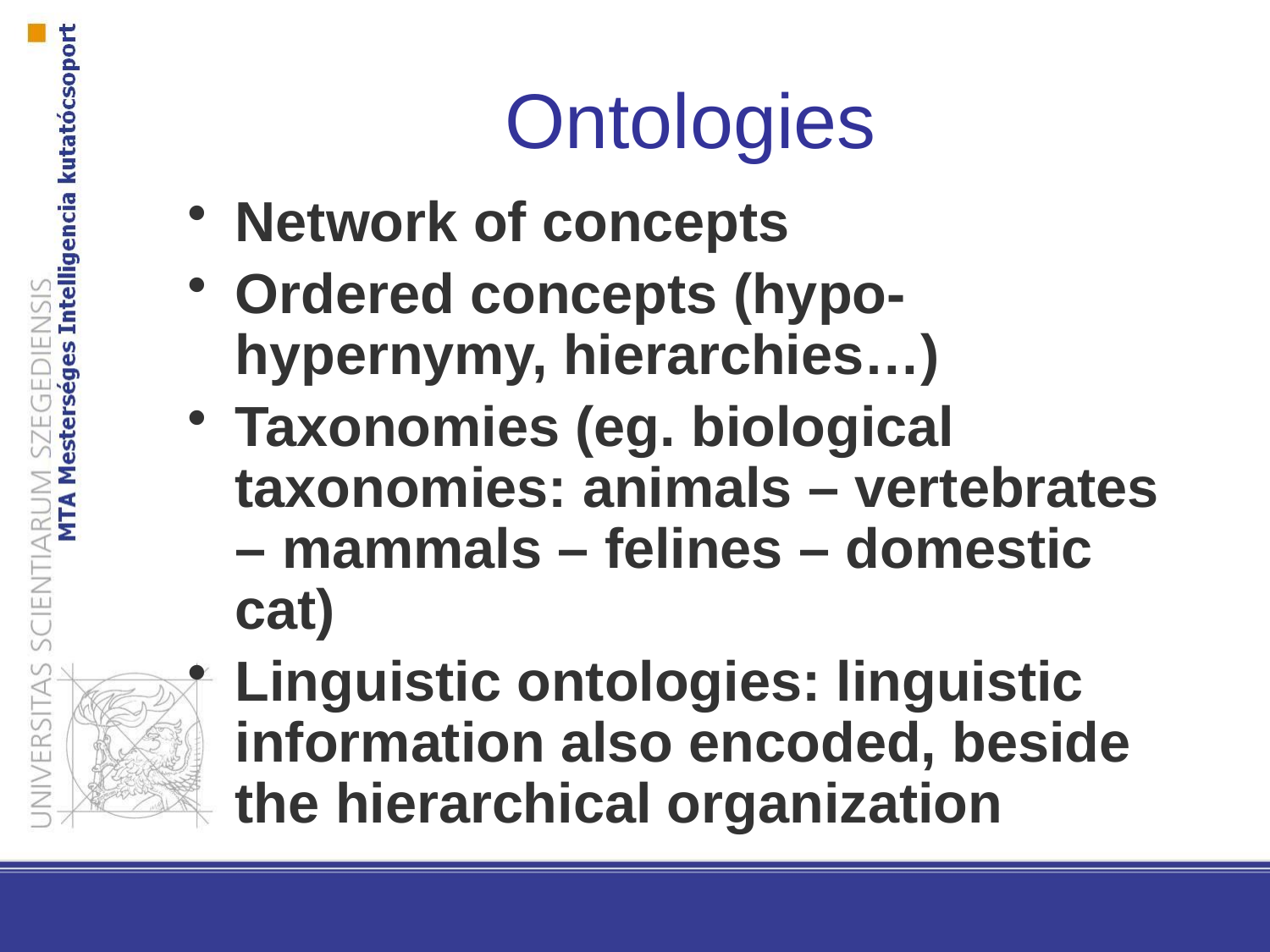

Ontologies
Network of concepts
Ordered concepts (hypo-hypernymy, hierarchies…)
Taxonomies (eg. biological taxonomies: animals – vertebrates – mammals – felines – domestic cat)
Linguistic ontologies: linguistic information also encoded, beside the hierarchical organization